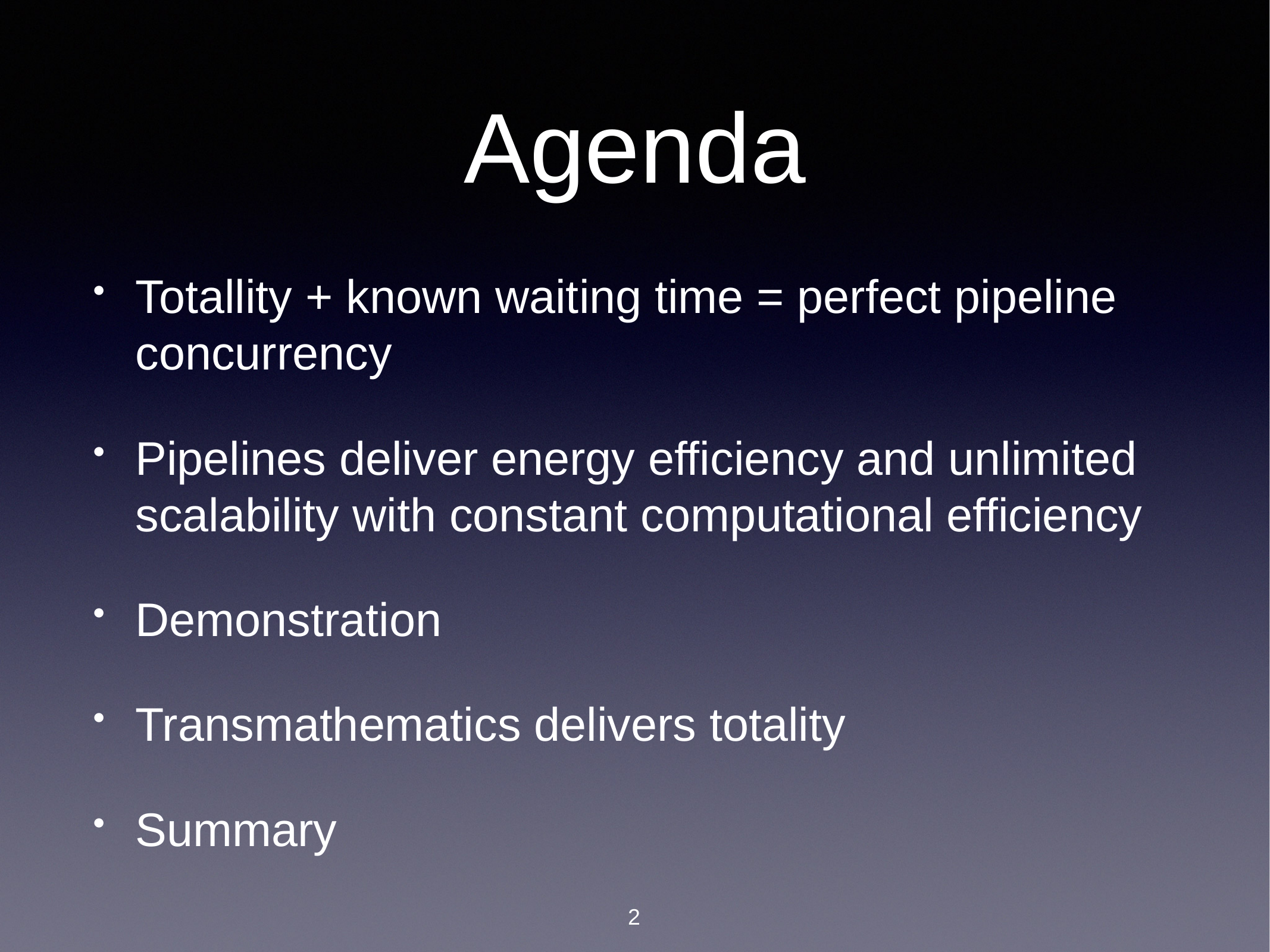

# Agenda
Totallity + known waiting time = perfect pipeline concurrency
Pipelines deliver energy efficiency and unlimited scalability with constant computational efficiency
Demonstration
Transmathematics delivers totality
Summary
2